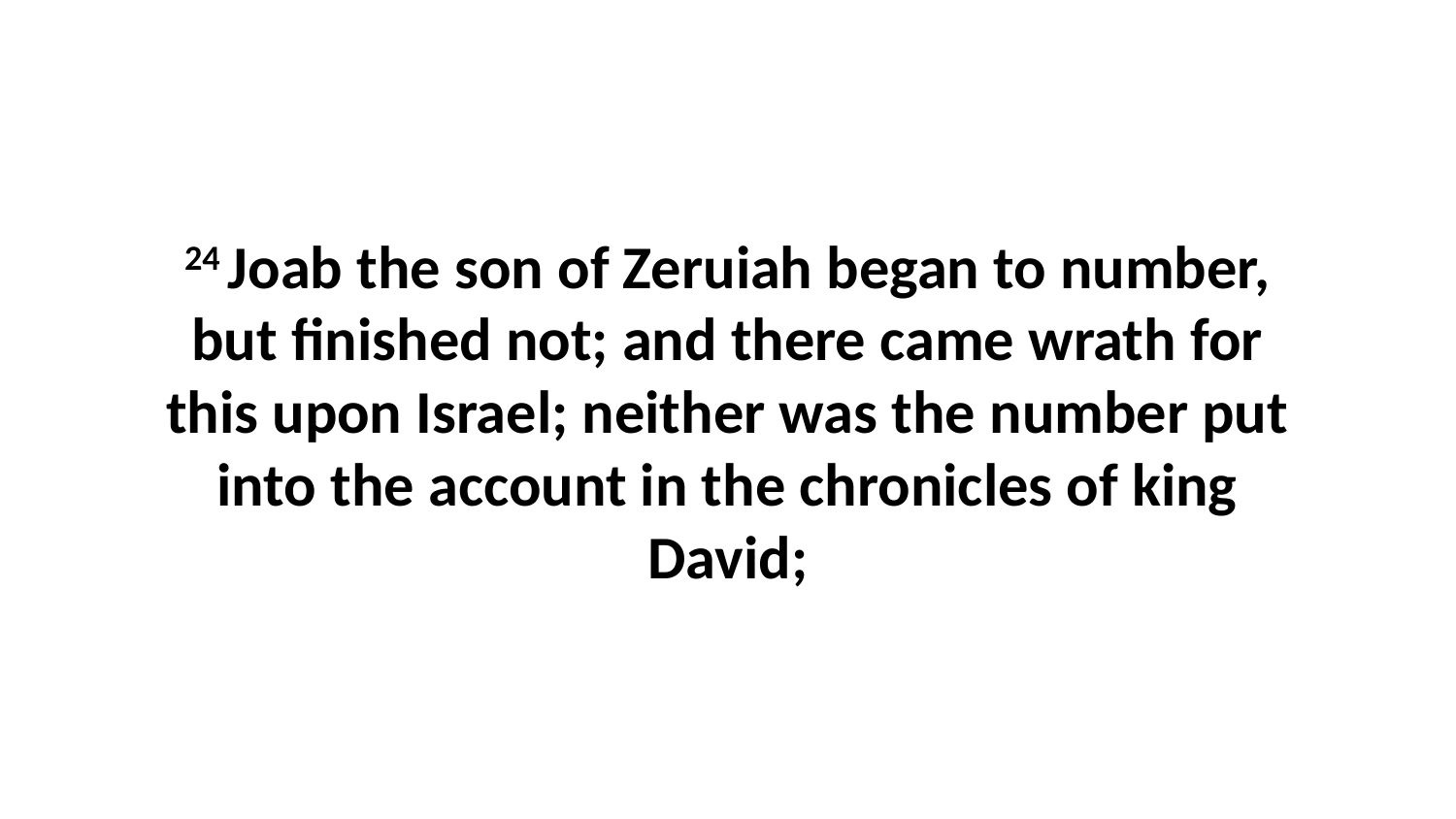

24 Joab the son of Zeruiah began to number, but finished not; and there came wrath for this upon Israel; neither was the number put into the account in the chronicles of king David;